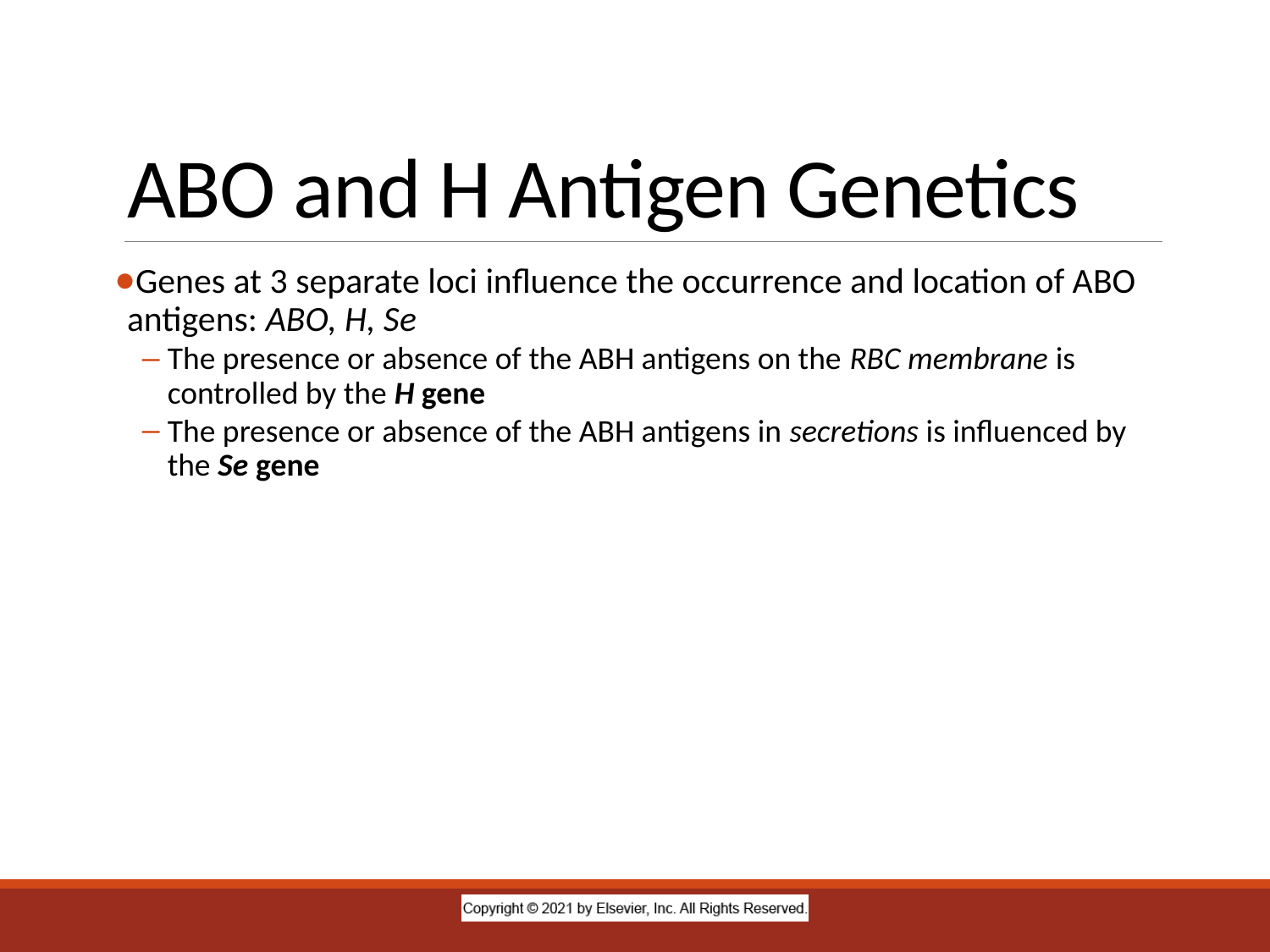

# ABO and H Antigen Genetics
Genes at 3 separate loci influence the occurrence and location of ABO antigens: ABO, H, Se
The presence or absence of the ABH antigens on the RBC membrane is controlled by the H gene
The presence or absence of the ABH antigens in secretions is influenced by the Se gene